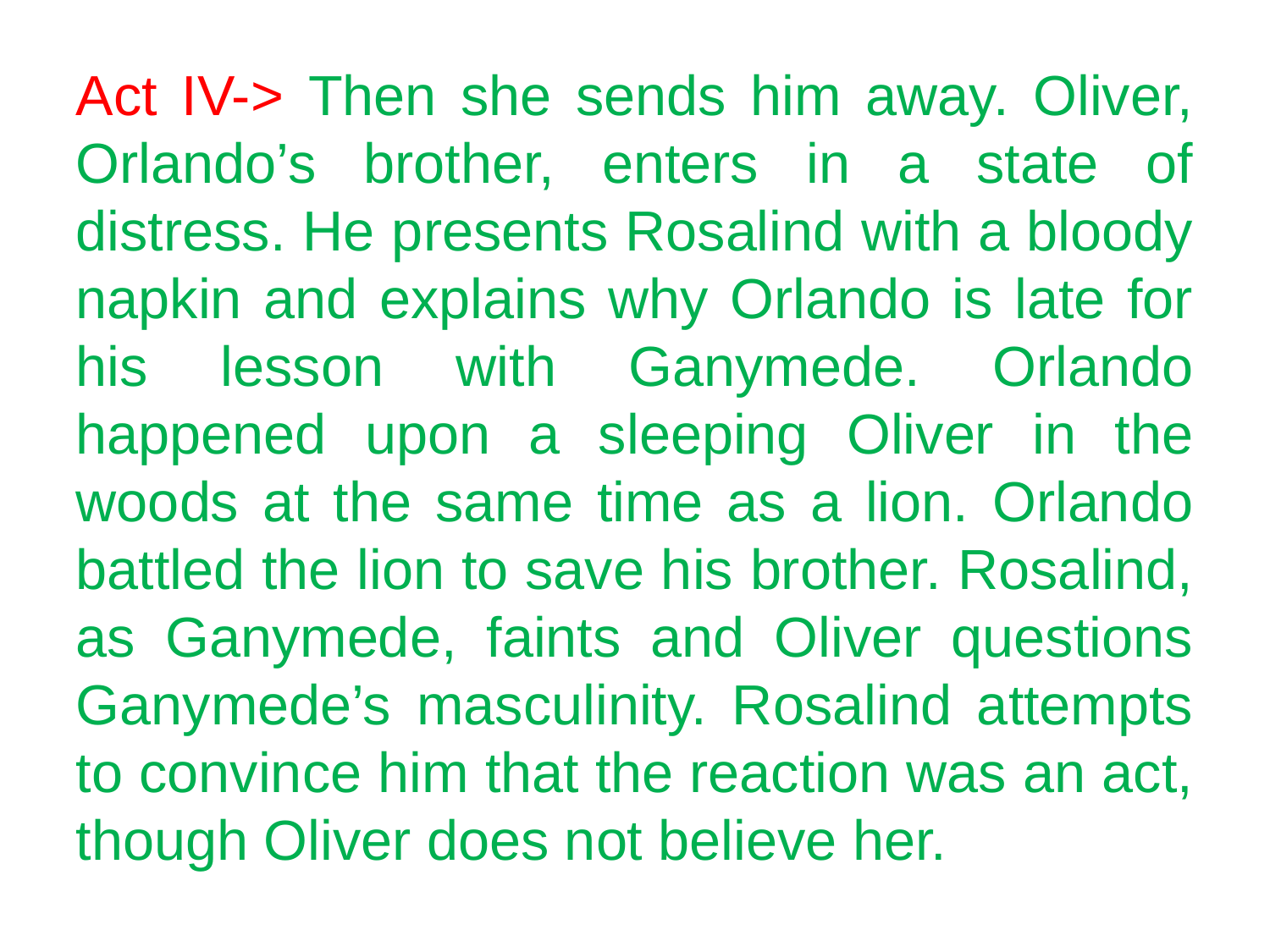

Act IV-> Then she sends him away. Oliver, Orlando’s brother, enters in a state of distress. He presents Rosalind with a bloody napkin and explains why Orlando is late for his lesson with Ganymede. Orlando happened upon a sleeping Oliver in the woods at the same time as a lion. Orlando battled the lion to save his brother. Rosalind, as Ganymede, faints and Oliver questions Ganymede’s masculinity. Rosalind attempts to convince him that the reaction was an act, though Oliver does not believe her.